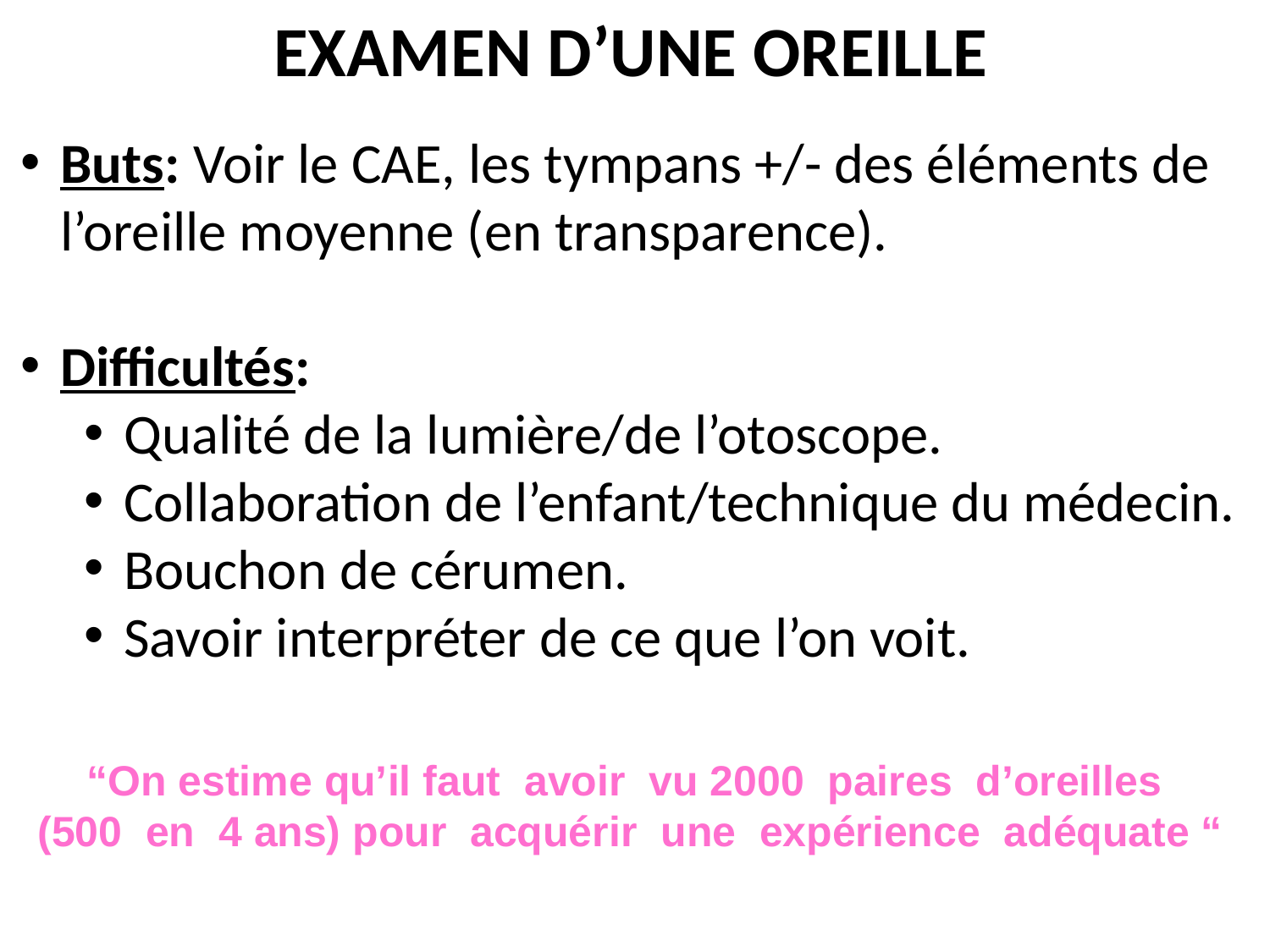

EXAMEN D’UNE OREILLE
Buts: Voir le CAE, les tympans +/- des éléments de l’oreille moyenne (en transparence).

Difficultés:
Qualité de la lumière/de l’otoscope.
Collaboration de l’enfant/technique du médecin.
Bouchon de cérumen.
Savoir interpréter de ce que l’on voit.

“On estime qu’il faut  avoir  vu 2000  paires  d’oreilles
(500  en  4 ans) pour  acquérir  une  expérience  adéquate “
													                 								Hôpital de St-Justine